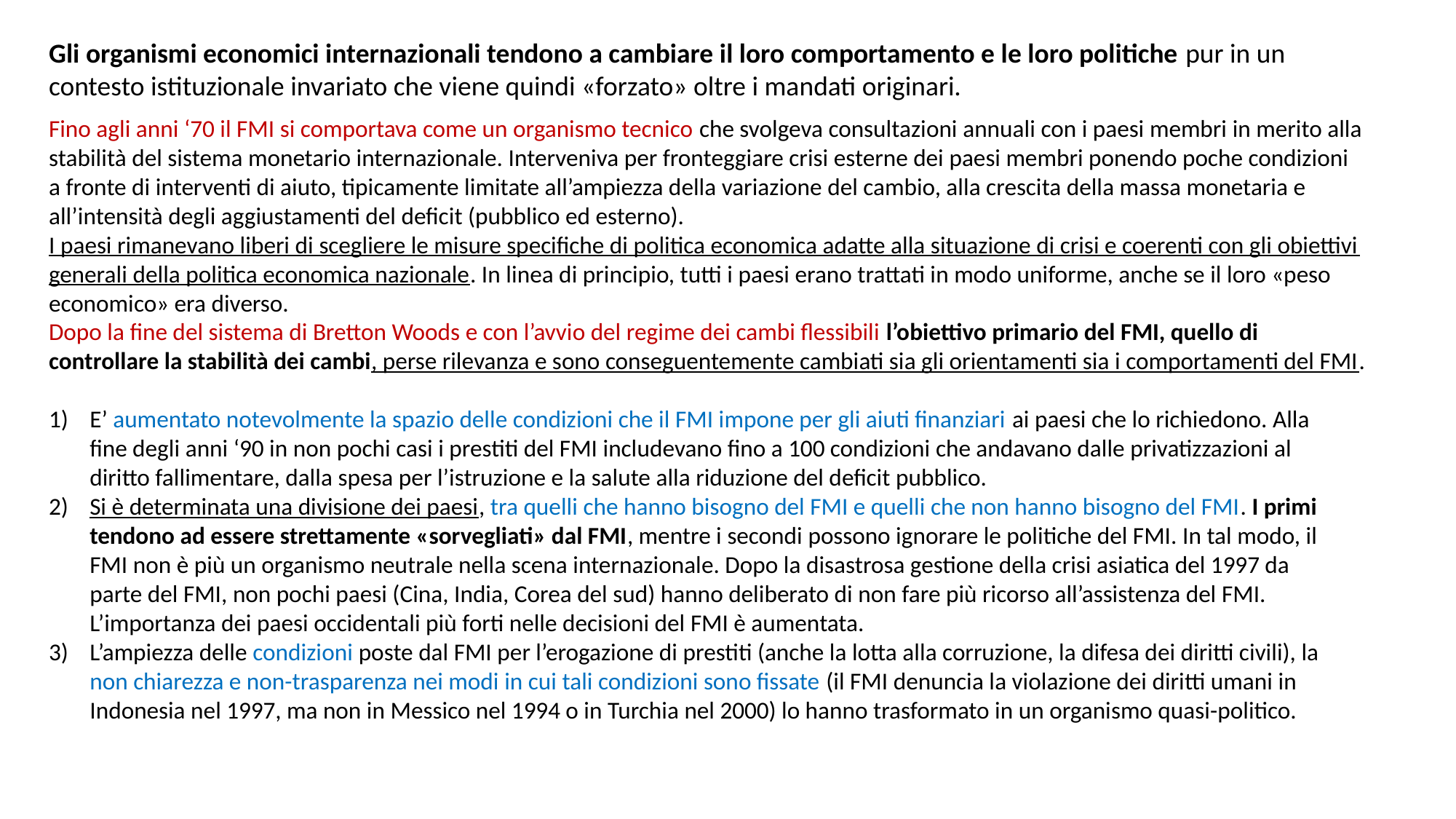

Gli organismi economici internazionali tendono a cambiare il loro comportamento e le loro politiche pur in un contesto istituzionale invariato che viene quindi «forzato» oltre i mandati originari.
Fino agli anni ‘70 il FMI si comportava come un organismo tecnico che svolgeva consultazioni annuali con i paesi membri in merito alla stabilità del sistema monetario internazionale. Interveniva per fronteggiare crisi esterne dei paesi membri ponendo poche condizioni a fronte di interventi di aiuto, tipicamente limitate all’ampiezza della variazione del cambio, alla crescita della massa monetaria e all’intensità degli aggiustamenti del deficit (pubblico ed esterno).
I paesi rimanevano liberi di scegliere le misure specifiche di politica economica adatte alla situazione di crisi e coerenti con gli obiettivi generali della politica economica nazionale. In linea di principio, tutti i paesi erano trattati in modo uniforme, anche se il loro «peso economico» era diverso.
Dopo la fine del sistema di Bretton Woods e con l’avvio del regime dei cambi flessibili l’obiettivo primario del FMI, quello di controllare la stabilità dei cambi, perse rilevanza e sono conseguentemente cambiati sia gli orientamenti sia i comportamenti del FMI.
E’ aumentato notevolmente la spazio delle condizioni che il FMI impone per gli aiuti finanziari ai paesi che lo richiedono. Alla fine degli anni ‘90 in non pochi casi i prestiti del FMI includevano fino a 100 condizioni che andavano dalle privatizzazioni al diritto fallimentare, dalla spesa per l’istruzione e la salute alla riduzione del deficit pubblico.
Si è determinata una divisione dei paesi, tra quelli che hanno bisogno del FMI e quelli che non hanno bisogno del FMI. I primi tendono ad essere strettamente «sorvegliati» dal FMI, mentre i secondi possono ignorare le politiche del FMI. In tal modo, il FMI non è più un organismo neutrale nella scena internazionale. Dopo la disastrosa gestione della crisi asiatica del 1997 da parte del FMI, non pochi paesi (Cina, India, Corea del sud) hanno deliberato di non fare più ricorso all’assistenza del FMI. L’importanza dei paesi occidentali più forti nelle decisioni del FMI è aumentata.
L’ampiezza delle condizioni poste dal FMI per l’erogazione di prestiti (anche la lotta alla corruzione, la difesa dei diritti civili), la non chiarezza e non-trasparenza nei modi in cui tali condizioni sono fissate (il FMI denuncia la violazione dei diritti umani in Indonesia nel 1997, ma non in Messico nel 1994 o in Turchia nel 2000) lo hanno trasformato in un organismo quasi-politico.